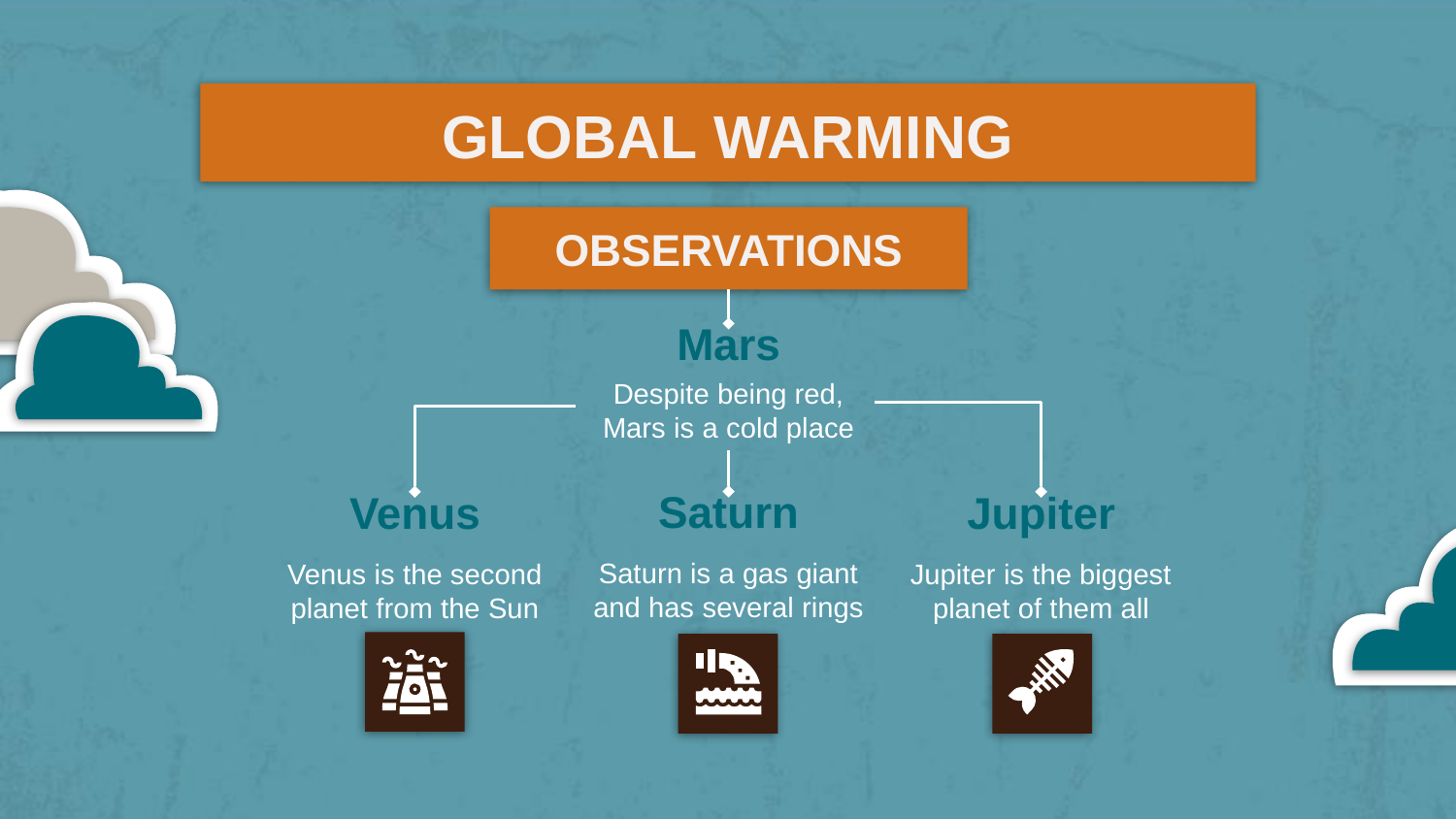

# GLOBAL WARMING
OBSERVATIONS

Mars
Despite being red, Mars is a cold place
Saturn
Venus
Jupiter
Saturn is a gas giant and has several rings
Venus is the second planet from the Sun
Jupiter is the biggest planet of them all